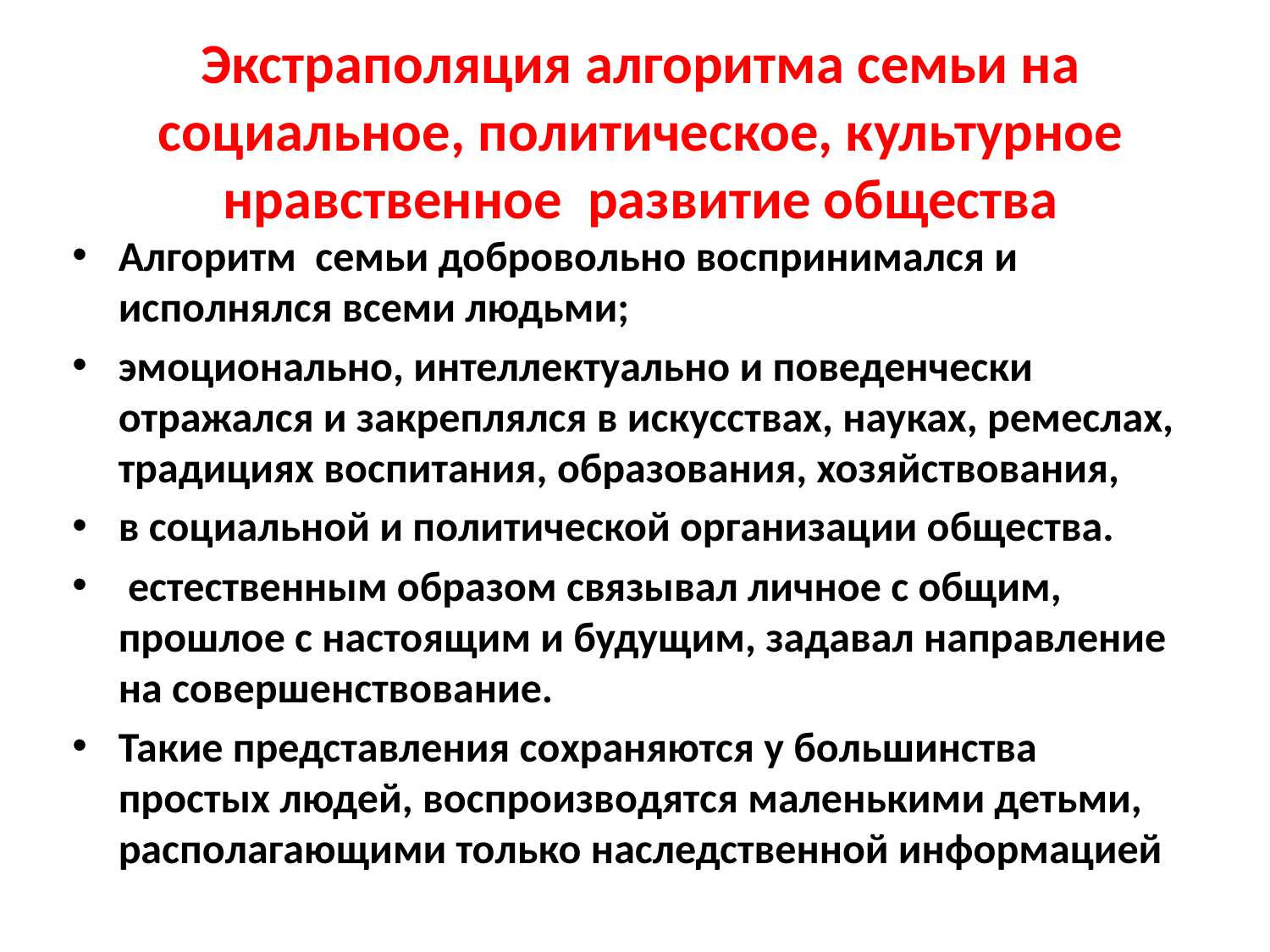

# Экстраполяция алгоритма семьи на социальное, политическое, культурное нравственное  развитие общества
Алгоритм  семьи добровольно воспринимался и исполнялся всеми людьми;
эмоционально, интеллектуально и поведенчески отражался и закреплялся в искусствах, науках, ремеслах, традициях воспитания, образования, хозяйствования,
в социальной и политической организации общества.
 естественным образом связывал личное с общим, прошлое с настоящим и будущим, задавал направление на совершенствование.
Такие представления сохраняются у большинства простых людей, воспроизводятся маленькими детьми, располагающими только наследственной информацией